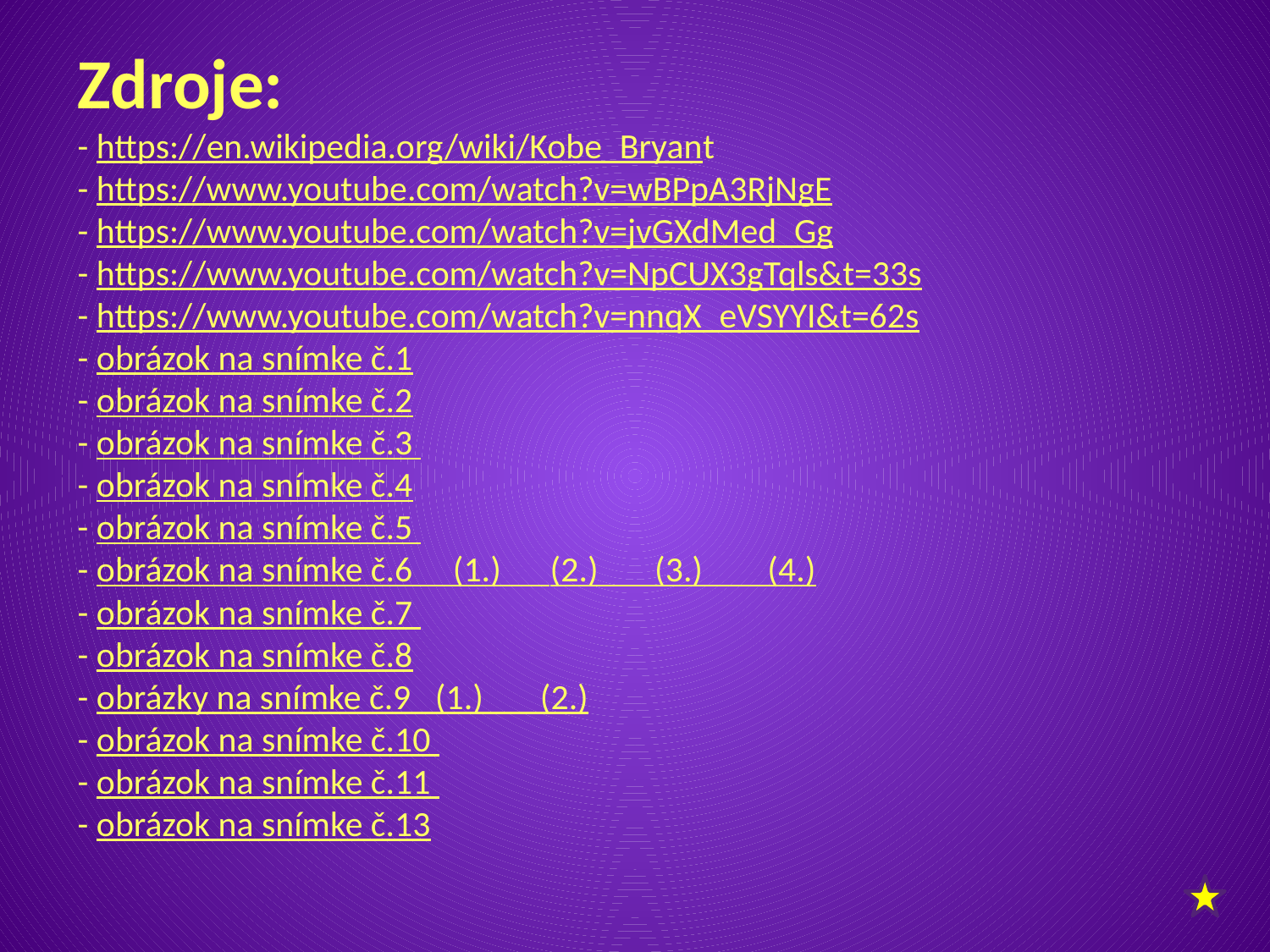

# Zdroje: - https://en.wikipedia.org/wiki/Kobe_Bryant - https://www.youtube.com/watch?v=wBPpA3RjNgE - https://www.youtube.com/watch?v=jvGXdMed_Gg - https://www.youtube.com/watch?v=NpCUX3gTqls&t=33s - https://www.youtube.com/watch?v=nnqX_eVSYYI&t=62s - obrázok na snímke č.1 - obrázok na snímke č.2 - obrázok na snímke č.3 - obrázok na snímke č.4 - obrázok na snímke č.5 - obrázok na snímke č.6     (1.)      (2.)       (3.)        (4.) - obrázok na snímke č.7 - obrázok na snímke č.8 - obrázky na snímke č.9   (1.)       (2.) - obrázok na snímke č.10 - obrázok na snímke č.11 - obrázok na snímke č.13